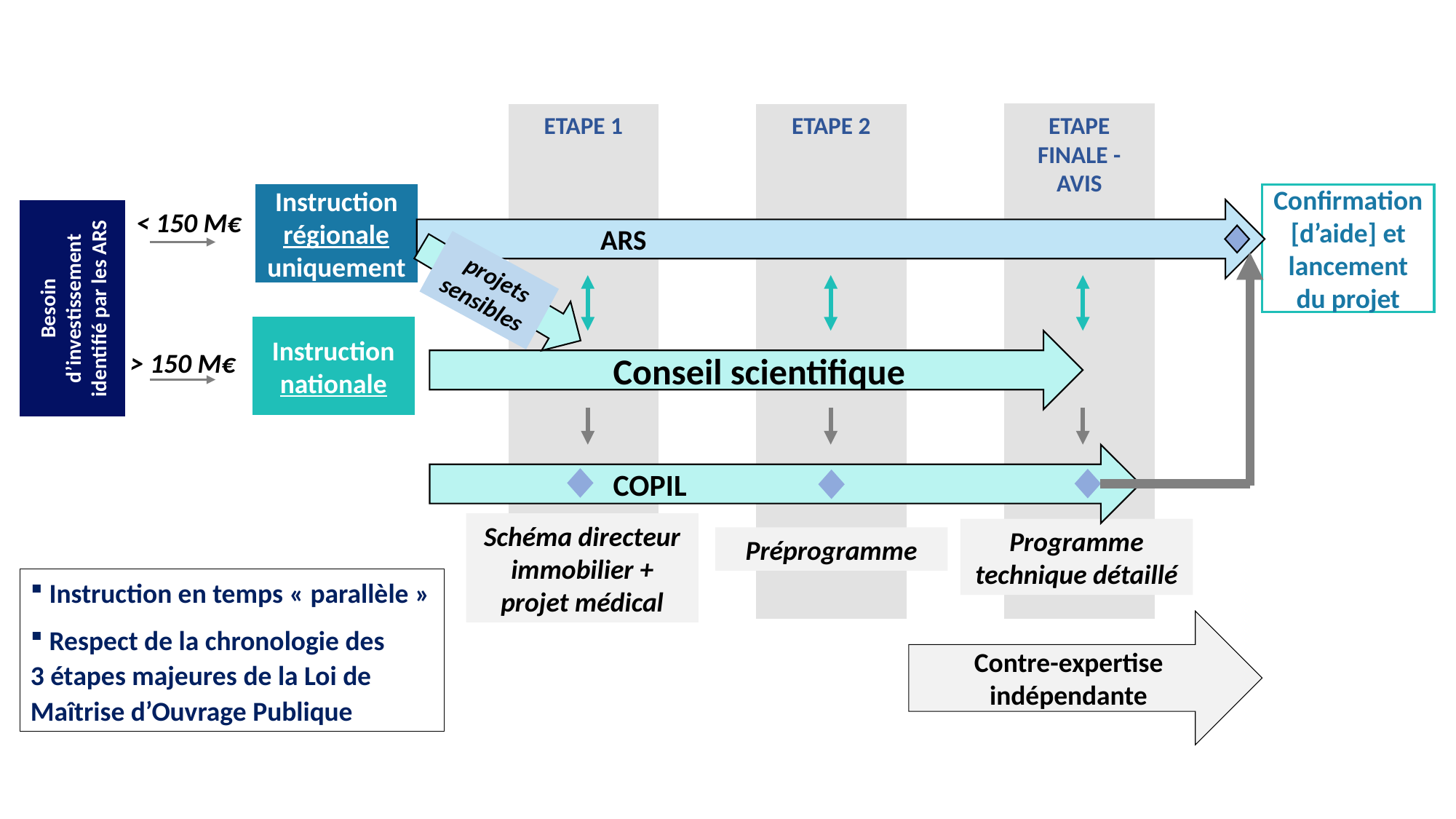

ETAPE FINALE - AVIS
ETAPE 1
ETAPE 2
Instruction régionale uniquement
< 150 M€
Besoin d’investissement identifié par les ARS
Instruction nationale
> 150 M€
Confirmation [d’aide] et lancement du projet
	          ARS

 projets sensibles
     ........
	          Conseil scientifique
	          COPIL

Schéma directeur immobilier + projet médical
Programme technique détaillé
Préprogramme
 Instruction en temps « parallèle »
 Respect de la chronologie des      3 étapes majeures de la Loi de Maîtrise d’Ouvrage Publique
Contre-expertise indépendante